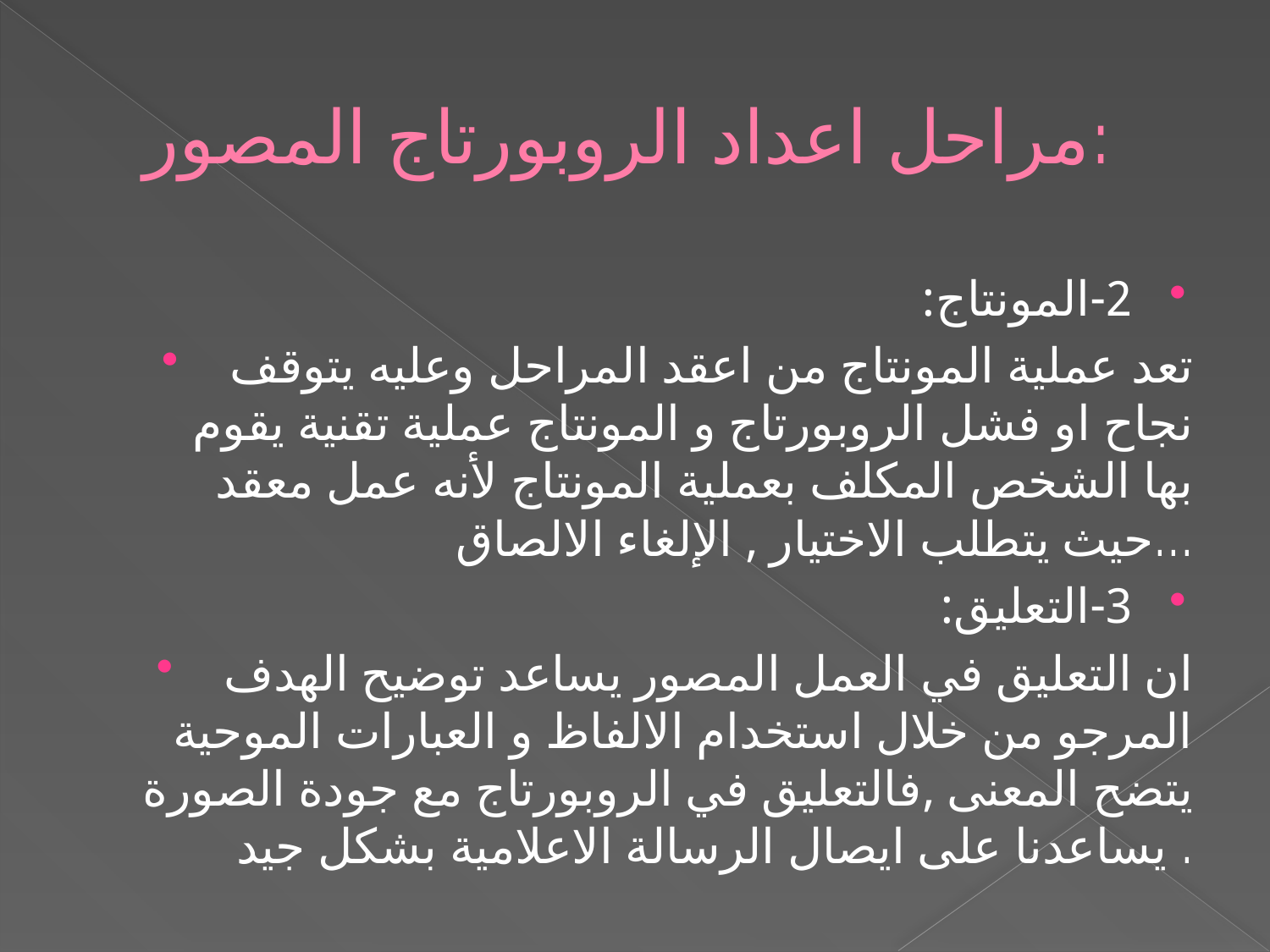

# مراحل اعداد الروبورتاج المصور:
2-المونتاج:
تعد عملية المونتاج من اعقد المراحل وعليه يتوقف نجاح او فشل الروبورتاج و المونتاج عملية تقنية يقوم بها الشخص المكلف بعملية المونتاج لأنه عمل معقد حيث يتطلب الاختيار , الإلغاء الالصاق...
3-التعليق:
ان التعليق في العمل المصور يساعد توضيح الهدف المرجو من خلال استخدام الالفاظ و العبارات الموحية يتضح المعنى ,فالتعليق في الروبورتاج مع جودة الصورة يساعدنا على ايصال الرسالة الاعلامية بشكل جيد .